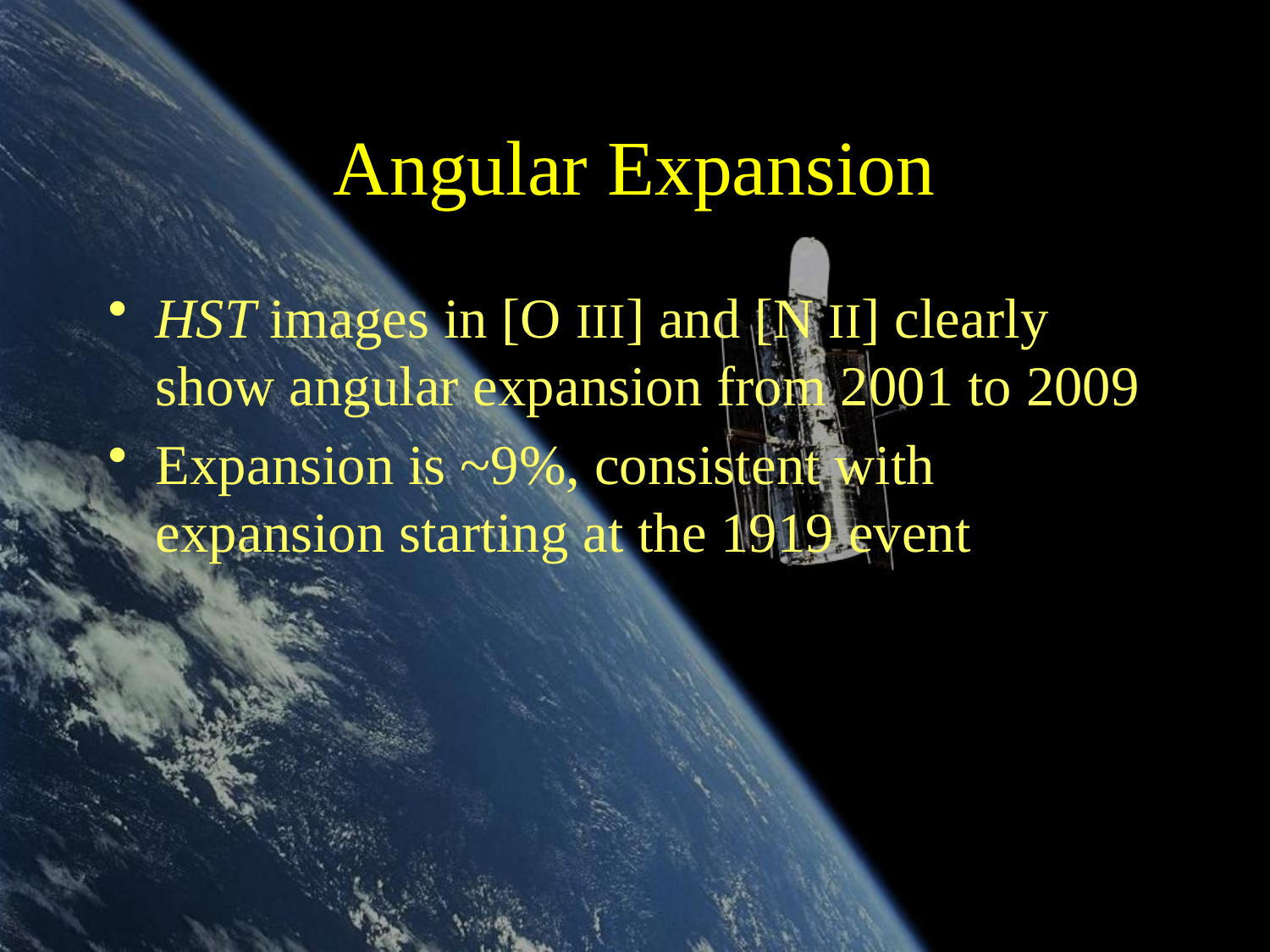

# Angular Expansion
HST images in [O III] and [N II] clearly show angular expansion from 2001 to 2009
Expansion is ~9%, consistent with expansion starting at the 1919 event